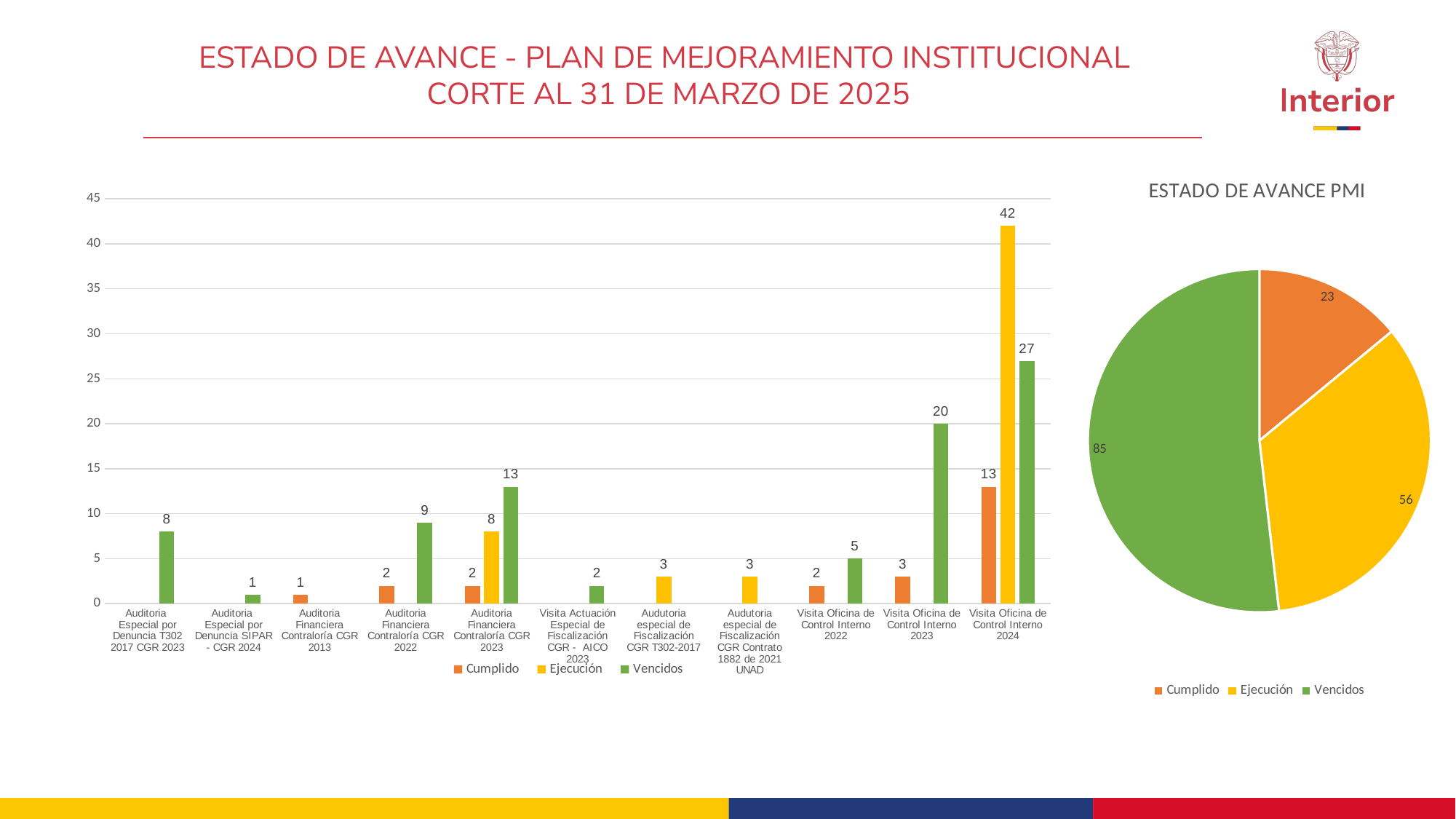

ESTADO DE AVANCE - PLAN DE MEJORAMIENTO INSTITUCIONAL
CORTE AL 31 DE MARZO DE 2025

### Chart: ESTADO DE AVANCE PMI

| Category |  |
|---|---|
| Cumplido | 23.0 |
| Ejecución | 56.0 |
| Vencidos | 85.0 |

### Chart

| Category | Cumplido | Ejecución | Vencidos |
|---|---|---|---|
| Auditoria  Especial por Denuncia T302 2017 CGR 2023 | None | None | 8.0 |
| Auditoria  Especial por Denuncia SIPAR - CGR 2024 | None | None | 1.0 |
| Auditoria Financiera Contraloría CGR 2013 | 1.0 | None | None |
| Auditoria Financiera Contraloría CGR 2022 | 2.0 | None | 9.0 |
| Auditoria Financiera Contraloría CGR 2023 | 2.0 | 8.0 | 13.0 |
| Visita Actuación Especial de Fiscalización CGR -  AICO 2023 | None | None | 2.0 |
| Audutoria especial de Fiscalización CGR T302-2017 | None | 3.0 | None |
| Audutoria especial de Fiscalización CGR Contrato 1882 de 2021 UNAD | None | 3.0 | None |
| Visita Oficina de Control Interno 2022 | 2.0 | None | 5.0 |
| Visita Oficina de Control Interno 2023 | 3.0 | None | 20.0 |
| Visita Oficina de Control Interno 2024 | 13.0 | 42.0 | 27.0 |